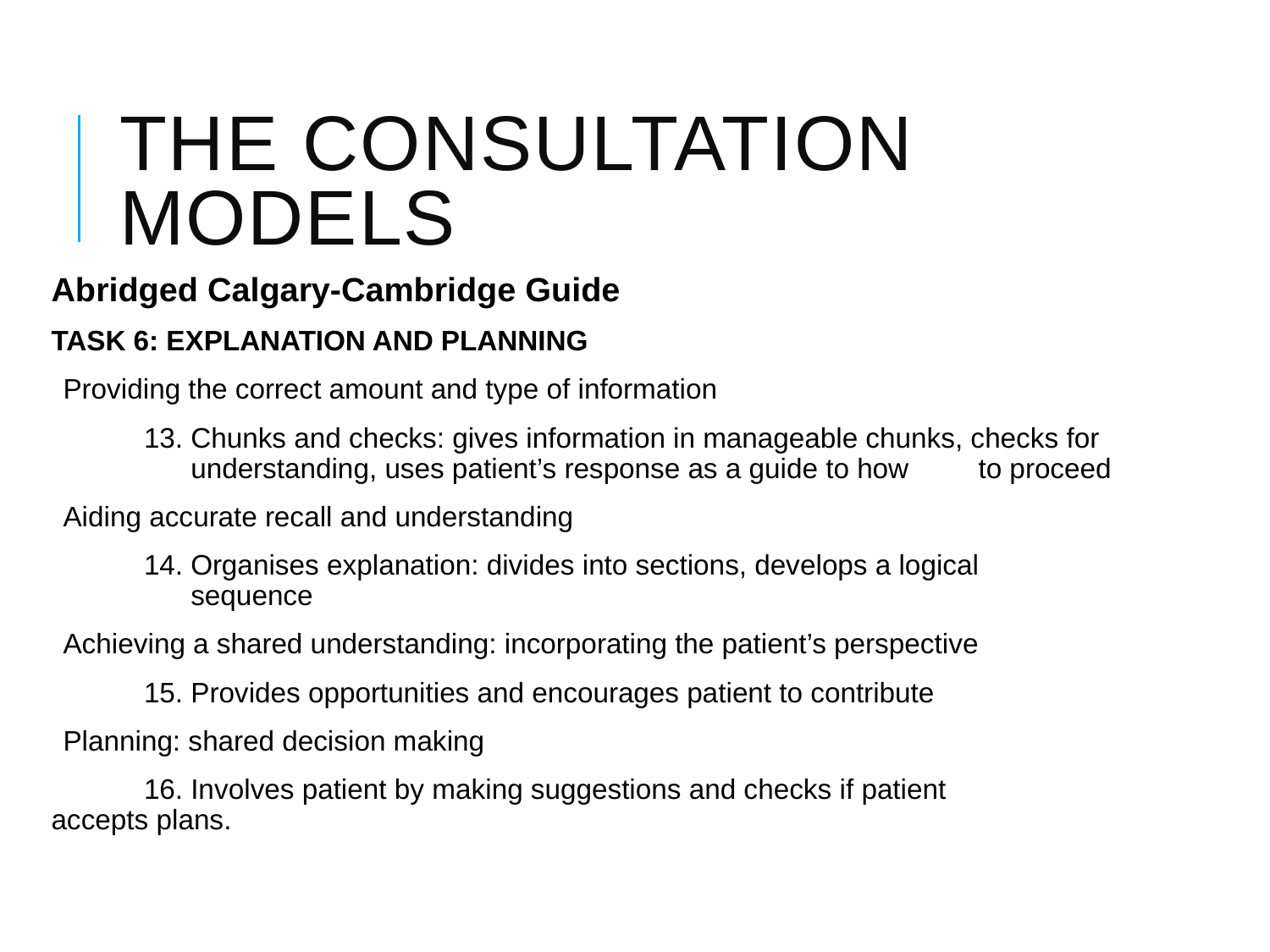

# The consultation models
Abridged Calgary-Cambridge Guide
TASK 6: EXPLANATION AND PLANNING
Providing the correct amount and type of information
	13. Chunks and checks: gives information in manageable chunks, checks for 	      understanding, uses patient’s response as a guide to how 	to proceed
Aiding accurate recall and understanding
	14. Organises explanation: divides into sections, develops a logical 	 	      sequence
Achieving a shared understanding: incorporating the patient’s perspective
	15. Provides opportunities and encourages patient to contribute
Planning: shared decision making
	16. Involves patient by making suggestions and checks if patient 		      accepts plans.